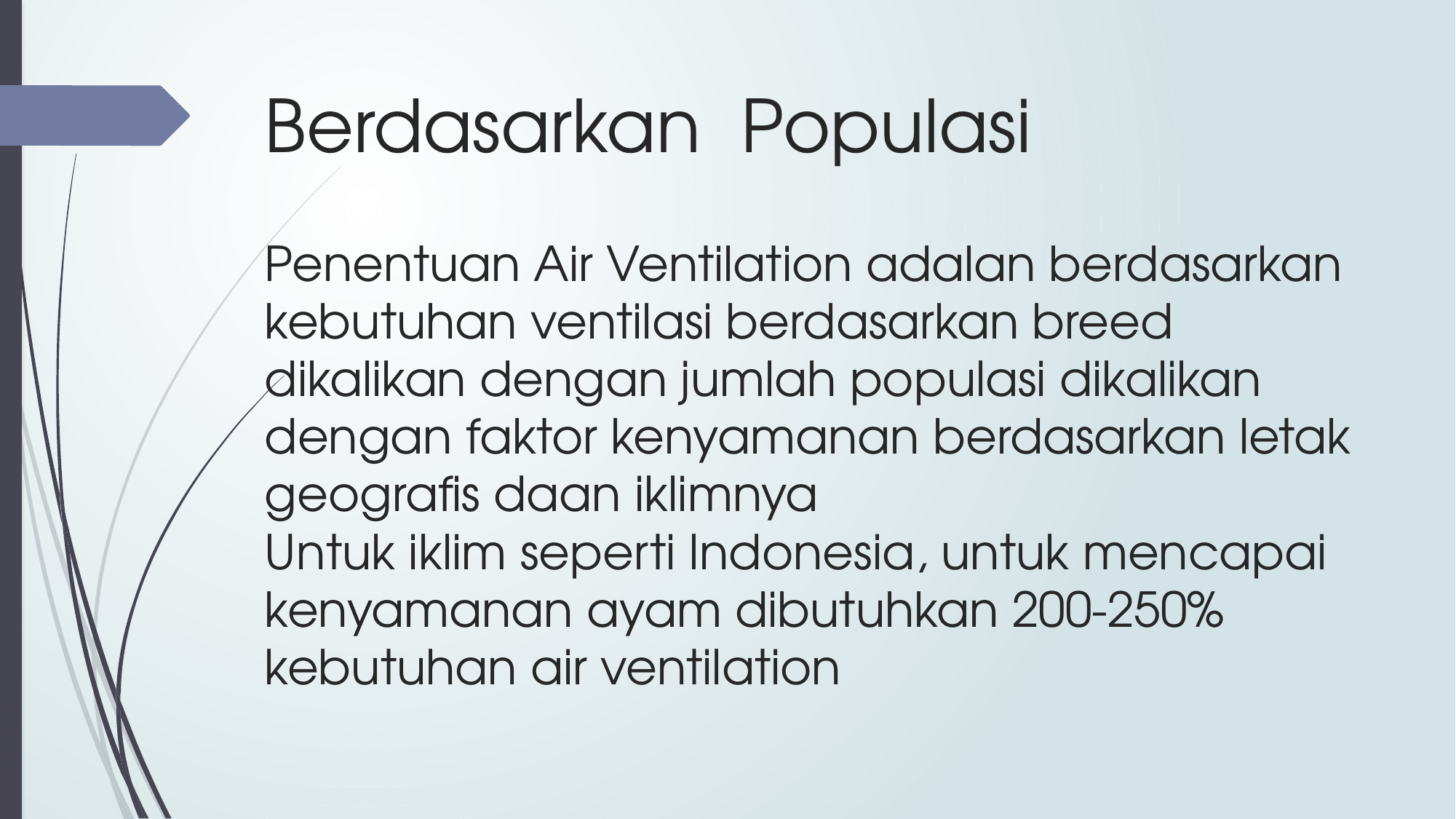

# Berdasarkan  Populasi

Penentuan Air Ventilation adalan berdasarkan kebutuhan ventilasi berdasarkan breed dikalikan dengan jumlah populasi dikalikan dengan faktor kenyamanan berdasarkan letak geografis daan iklimnya
Untuk iklim seperti Indonesia, untuk mencapai kenyamanan ayam dibutuhkan 200-250% kebutuhan air ventilation